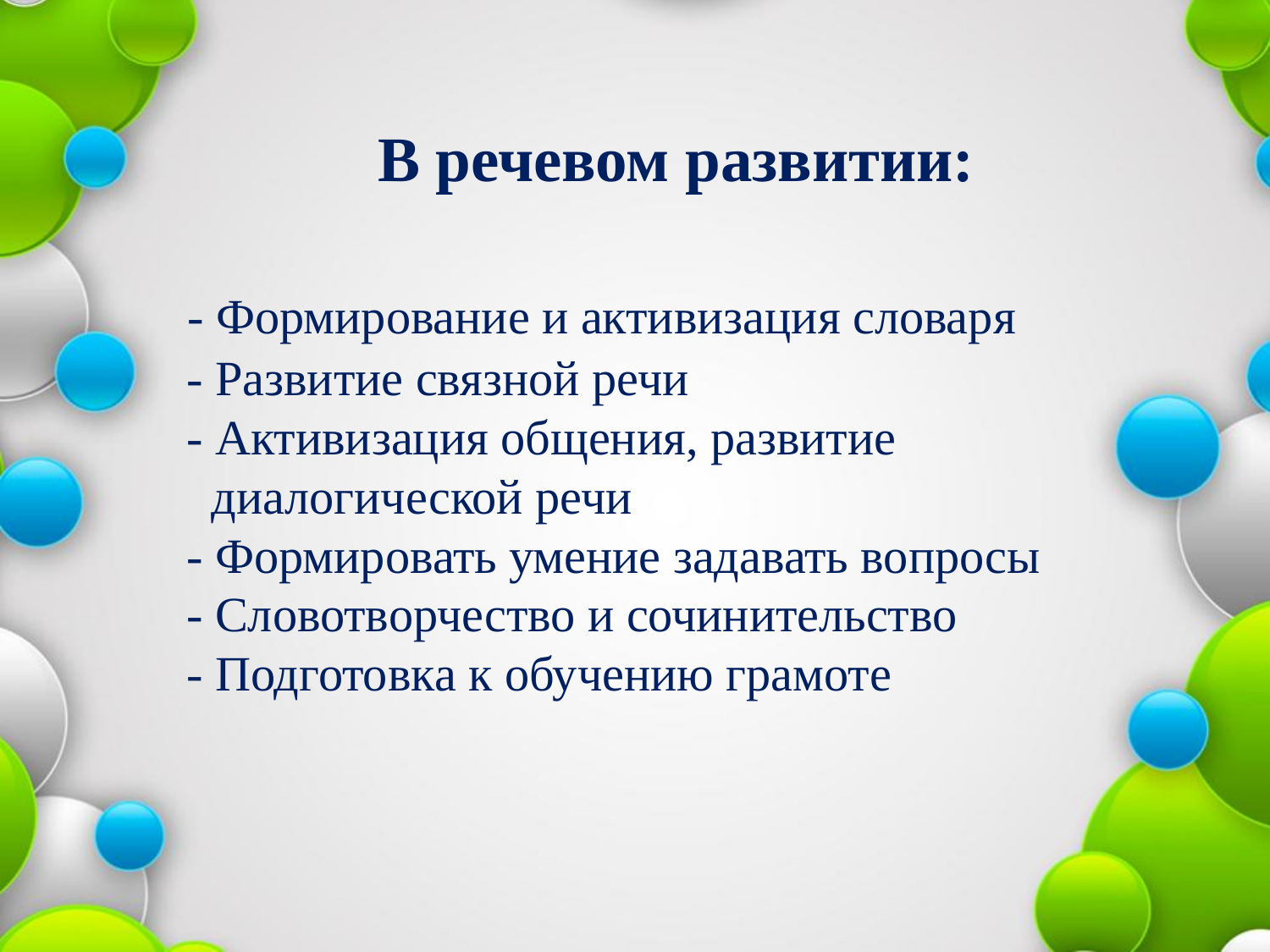

# В речевом развитии: - Формирование и активизация словаря - Развитие связной речи - Активизация общения, развитие диалогической речи - Формировать умение задавать вопросы - Словотворчество и сочинительство - Подготовка к обучению грамоте